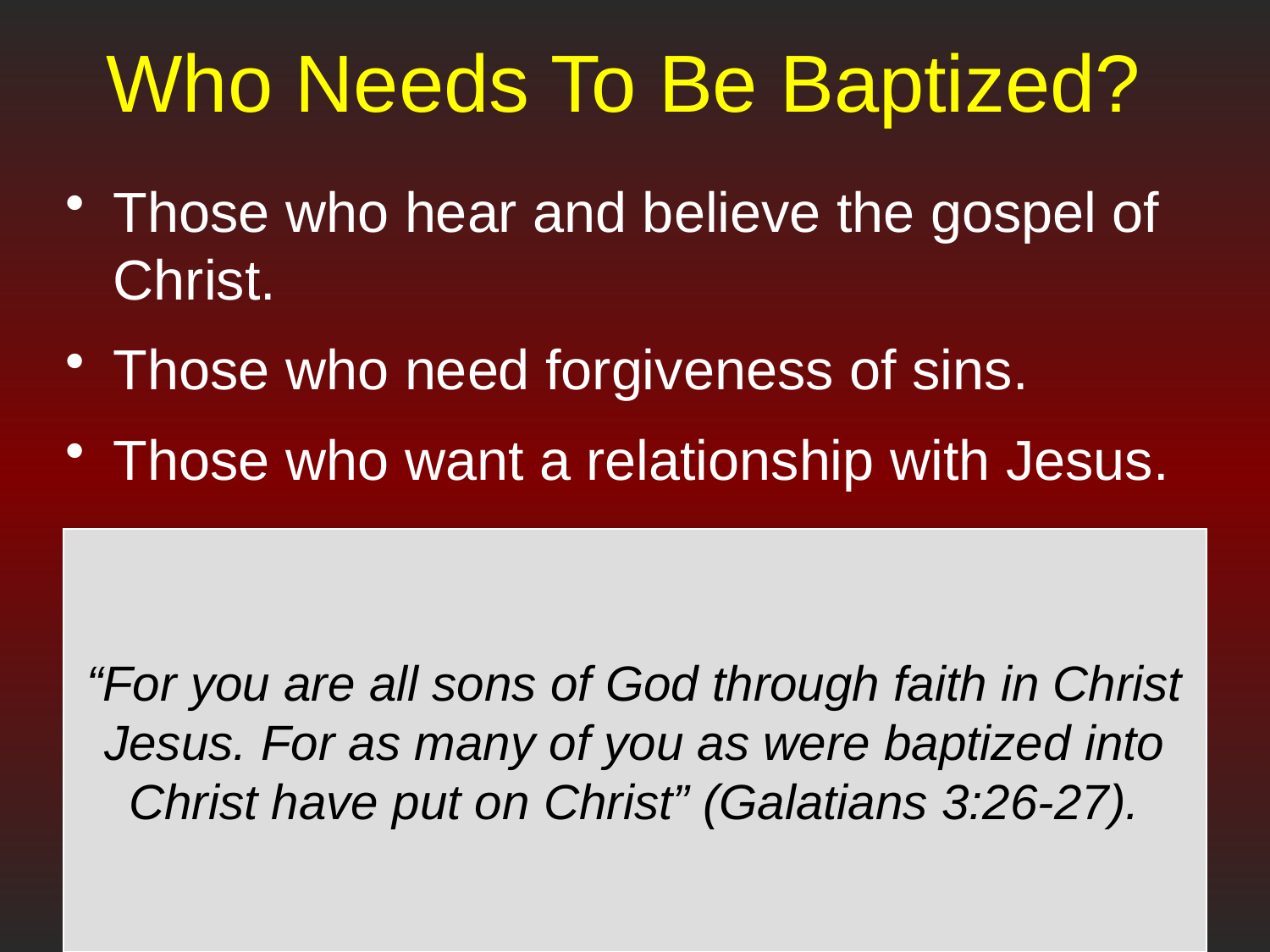

# Who Needs To Be Baptized?
Those who hear and believe the gospel of Christ.
Those who need forgiveness of sins.
Those who want a relationship with Jesus.

“For you are all sons of God through faith in Christ Jesus. For as many of you as were baptized into Christ have put on Christ” (Galatians 3:26-27).